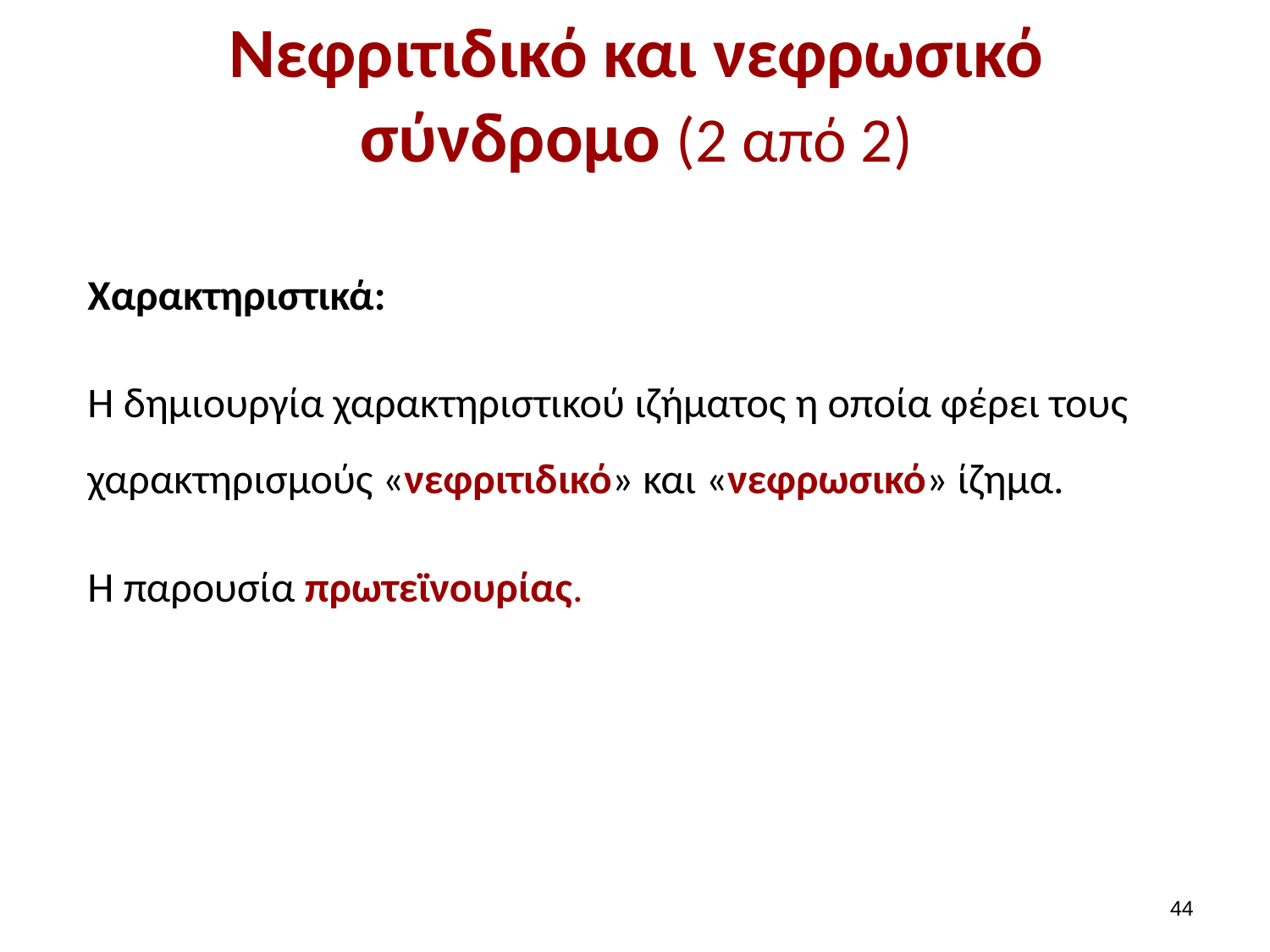

# Νεφριτιδικό και νεφρωσικό σύνδρομο (2 από 2)
Χαρακτηριστικά:
H δημιουργία χαρακτηριστικού ιζήματος η οποία φέρει τους χαρακτηρισμούς «νεφριτιδικό» και «νεφρωσικό» ίζημα.
H παρουσία πρωτεϊνουρίας.
44